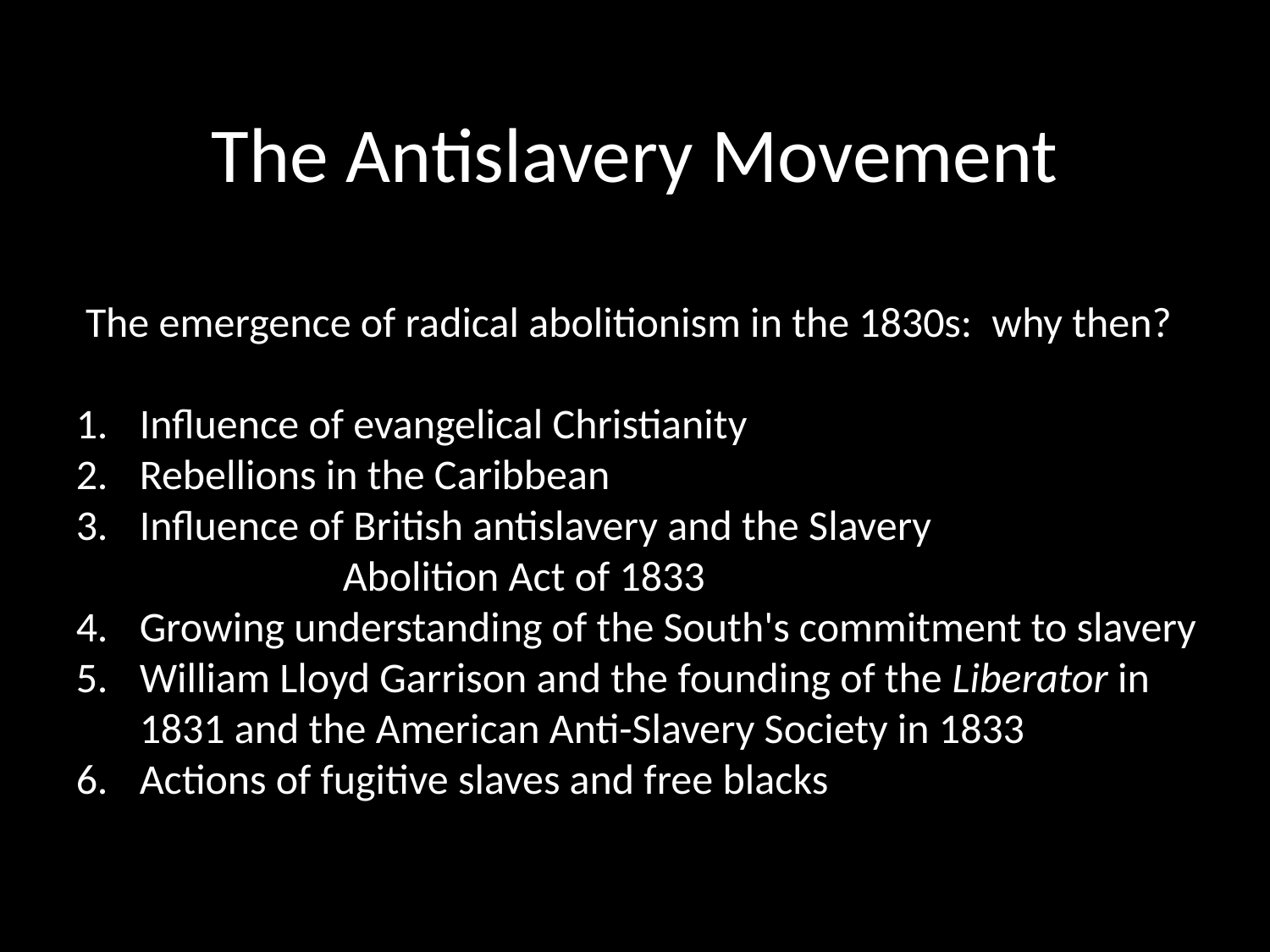

# The Antislavery Movement
 The emergence of radical abolitionism in the 1830s:  why then?

Influence of evangelical Christianity
Rebellions in the Caribbean
Influence of British antislavery and the Slavery 			        Abolition Act of 1833
Growing understanding of the South's commitment to slavery
William Lloyd Garrison and the founding of the Liberator in 1831 and the American Anti-Slavery Society in 1833
Actions of fugitive slaves and free blacks